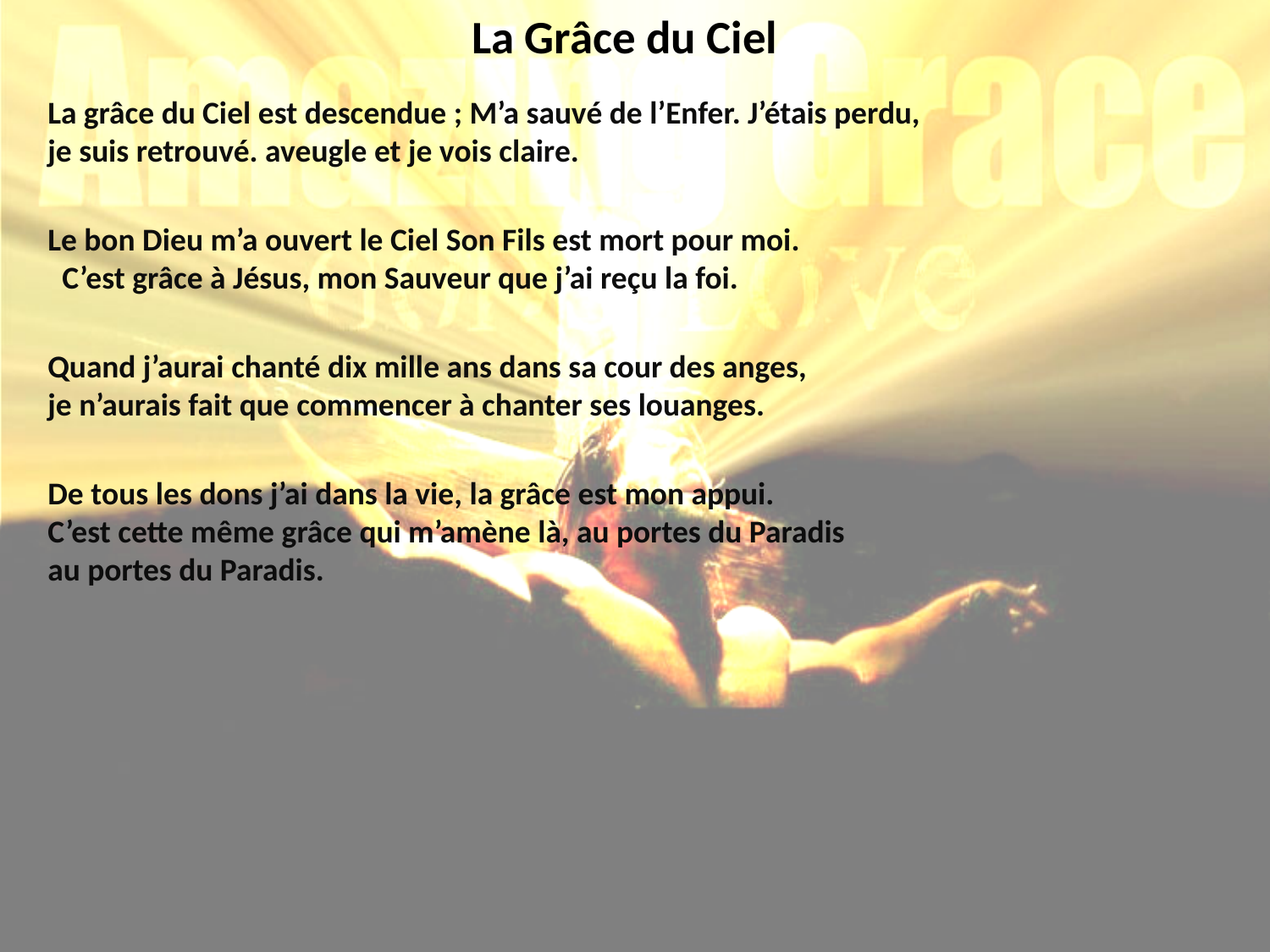

# La Grâce du Ciel
La grâce du Ciel est descendue ; M’a sauvé de l’Enfer. J’étais perdu,   je suis retrouvé. aveugle et je vois claire.

Le bon Dieu m’a ouvert le Ciel Son Fils est mort pour moi.                        C’est grâce à Jésus, mon Sauveur que j’ai reçu la foi.

Quand j’aurai chanté dix mille ans dans sa cour des anges,                   je n’aurais fait que commencer à chanter ses louanges.

De tous les dons j’ai dans la vie, la grâce est mon appui.                   C’est cette même grâce qui m’amène là, au portes du Paradis            au portes du Paradis.